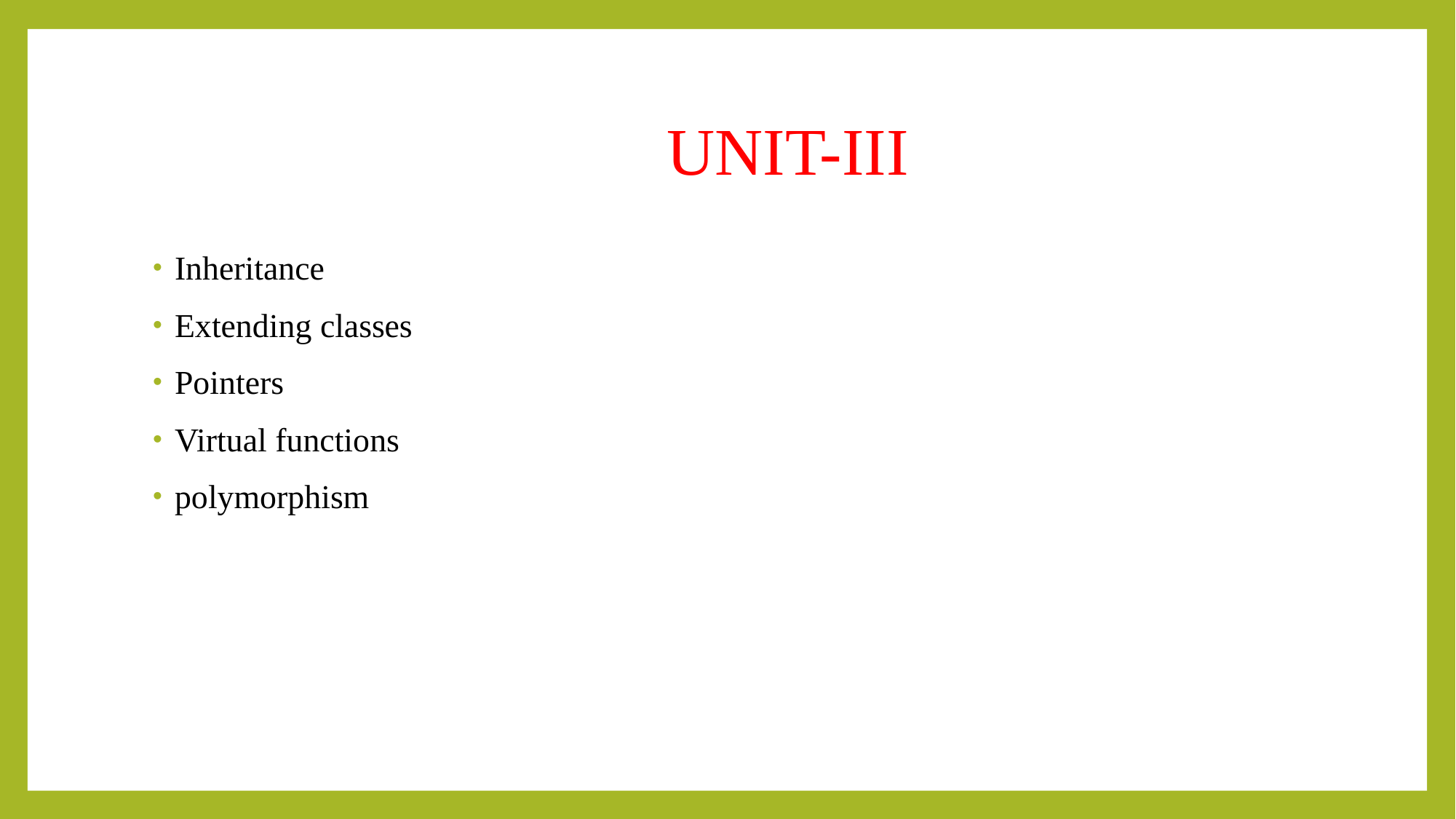

# UNIT-III
Inheritance
Extending classes
Pointers
Virtual functions
polymorphism